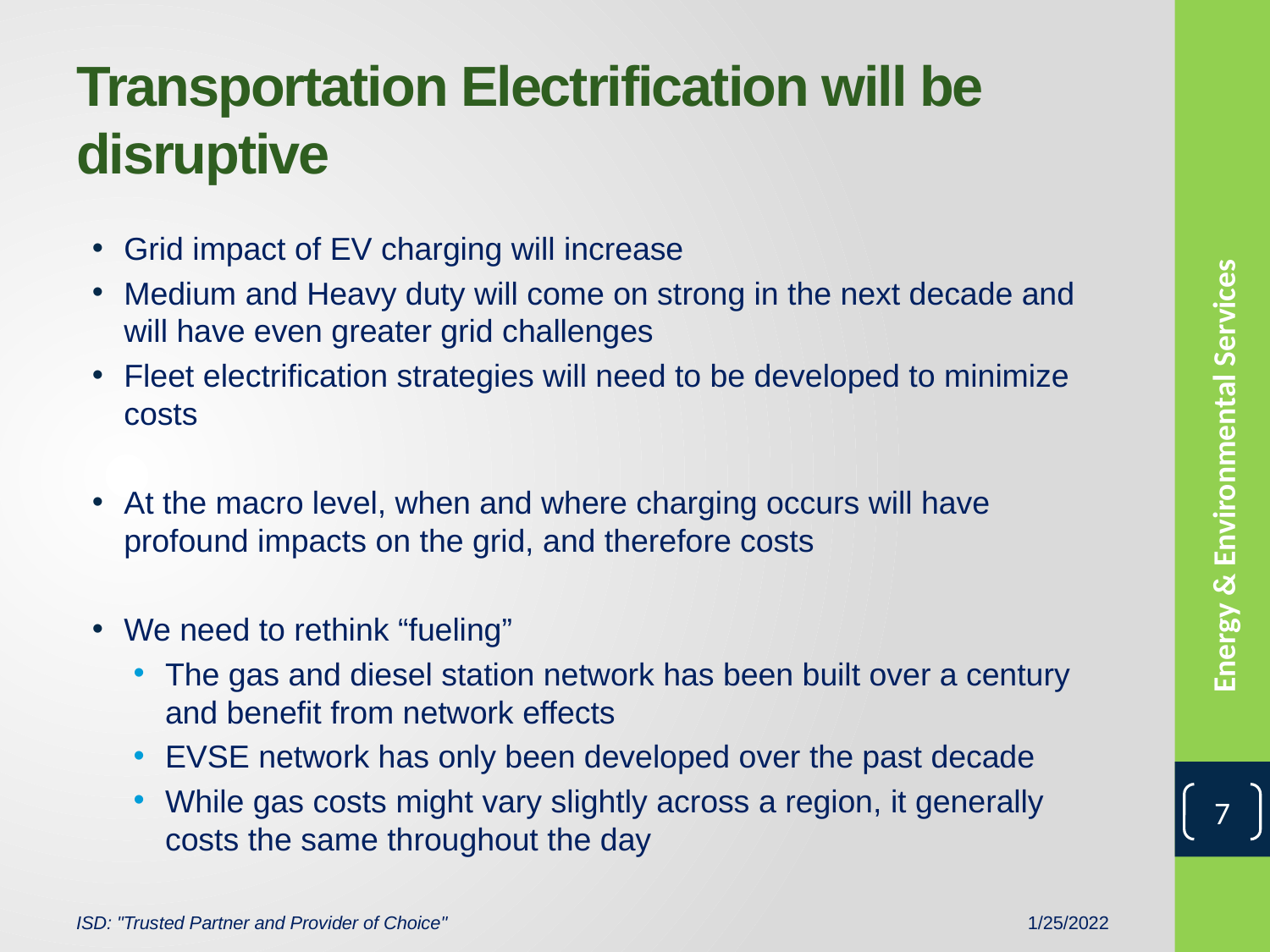

# Transportation Electrification will be disruptive
Grid impact of EV charging will increase
Medium and Heavy duty will come on strong in the next decade and will have even greater grid challenges
Fleet electrification strategies will need to be developed to minimize costs

At the macro level, when and where charging occurs will have profound impacts on the grid, and therefore costs

We need to rethink “fueling”
The gas and diesel station network has been built over a century and benefit from network effects
EVSE network has only been developed over the past decade
While gas costs might vary slightly across a region, it generally costs the same throughout the day

7
ISD: "Trusted Partner and Provider of Choice"
1/25/2022